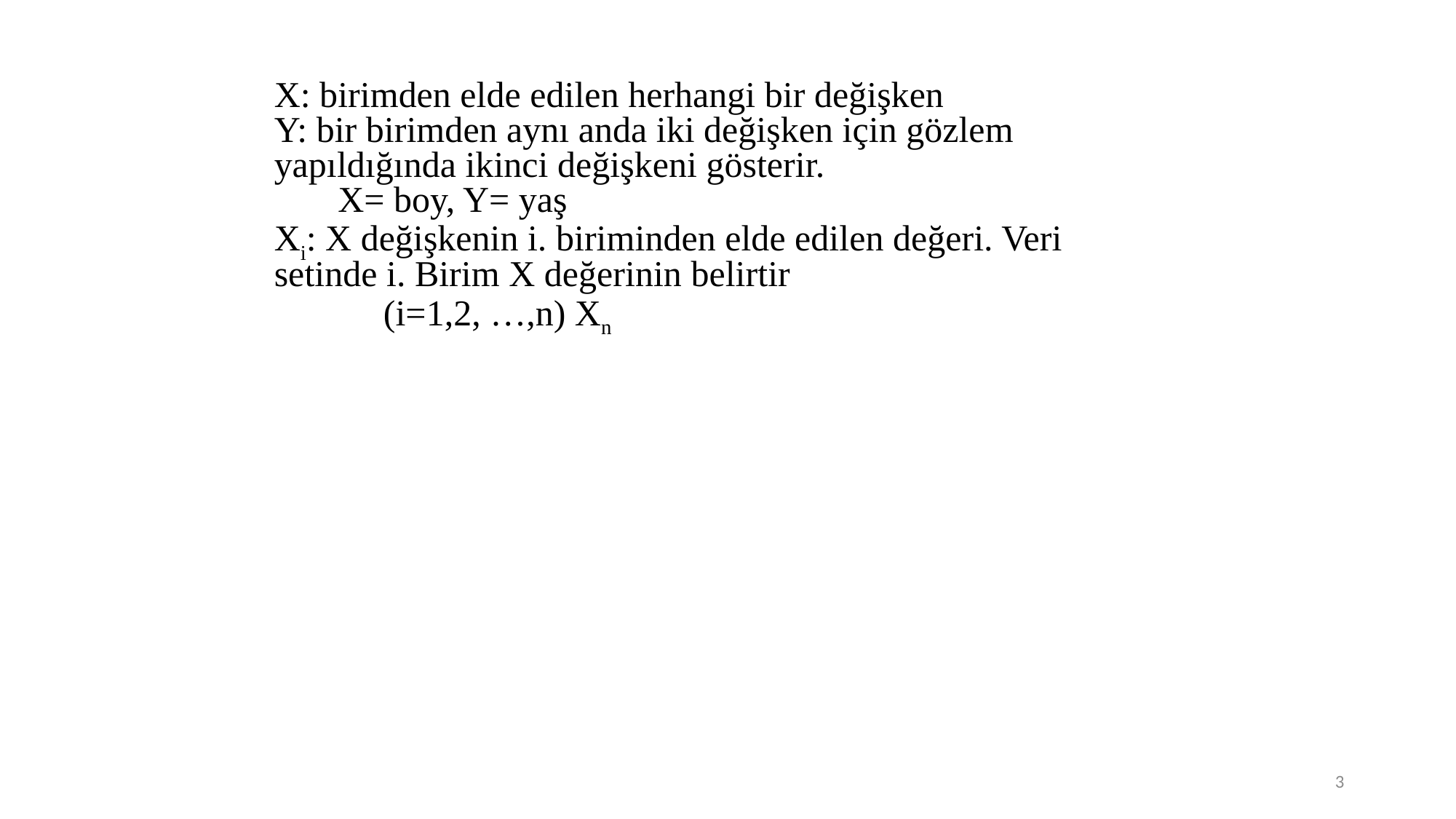

X: birimden elde edilen herhangi bir değişken
Y: bir birimden aynı anda iki değişken için gözlem yapıldığında ikinci değişkeni gösterir.
 X= boy, Y= yaş
Xi: X değişkenin i. biriminden elde edilen değeri. Veri setinde i. Birim X değerinin belirtir
	(i=1,2, …,n) Xn
3